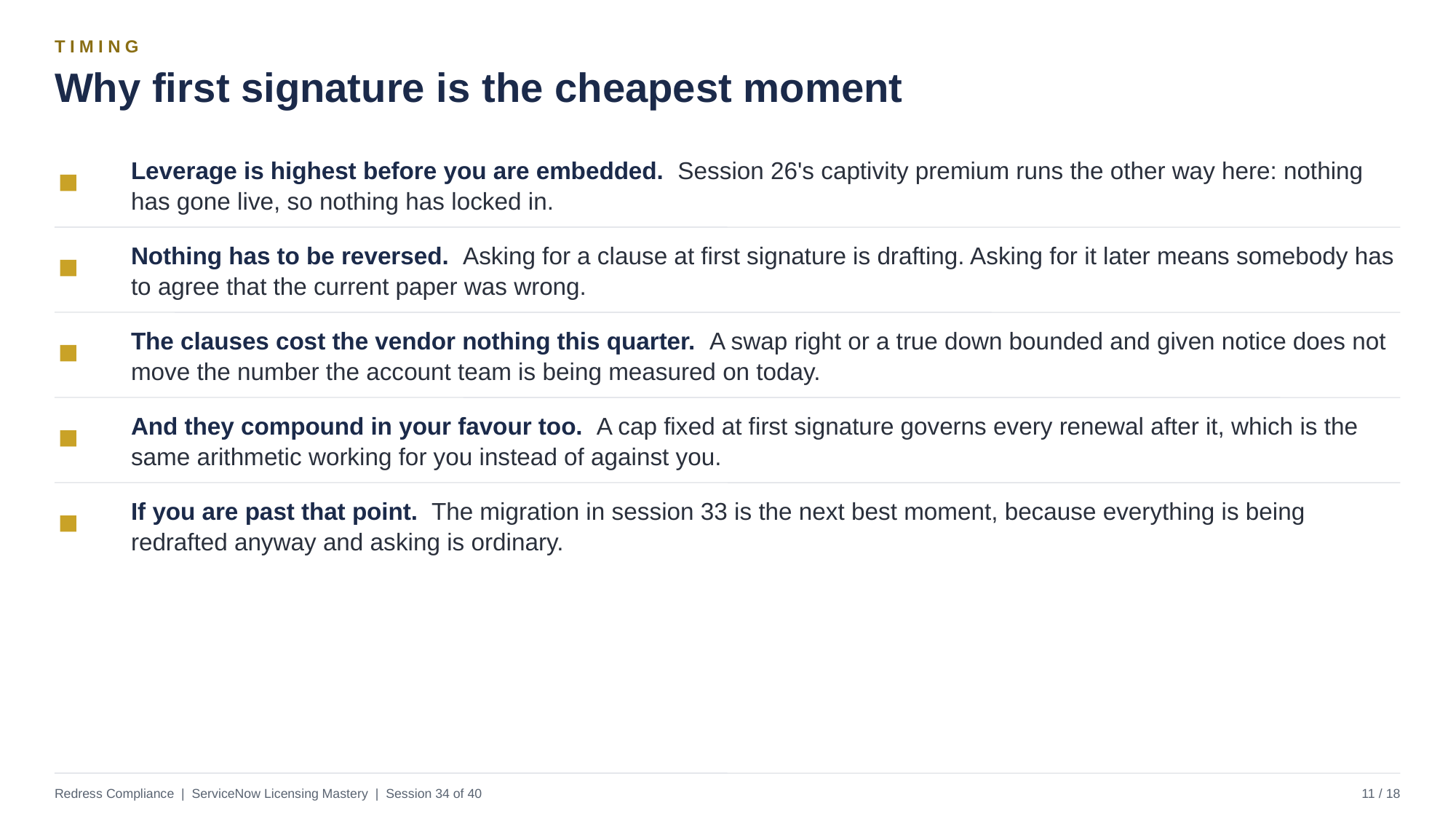

TIMING
Why first signature is the cheapest moment
Leverage is highest before you are embedded.  Session 26's captivity premium runs the other way here: nothing has gone live, so nothing has locked in.

Nothing has to be reversed.  Asking for a clause at first signature is drafting. Asking for it later means somebody has to agree that the current paper was wrong.

The clauses cost the vendor nothing this quarter.  A swap right or a true down bounded and given notice does not move the number the account team is being measured on today.

And they compound in your favour too.  A cap fixed at first signature governs every renewal after it, which is the same arithmetic working for you instead of against you.

If you are past that point.  The migration in session 33 is the next best moment, because everything is being redrafted anyway and asking is ordinary.

Redress Compliance  |  ServiceNow Licensing Mastery  |  Session 34 of 40
11 / 18